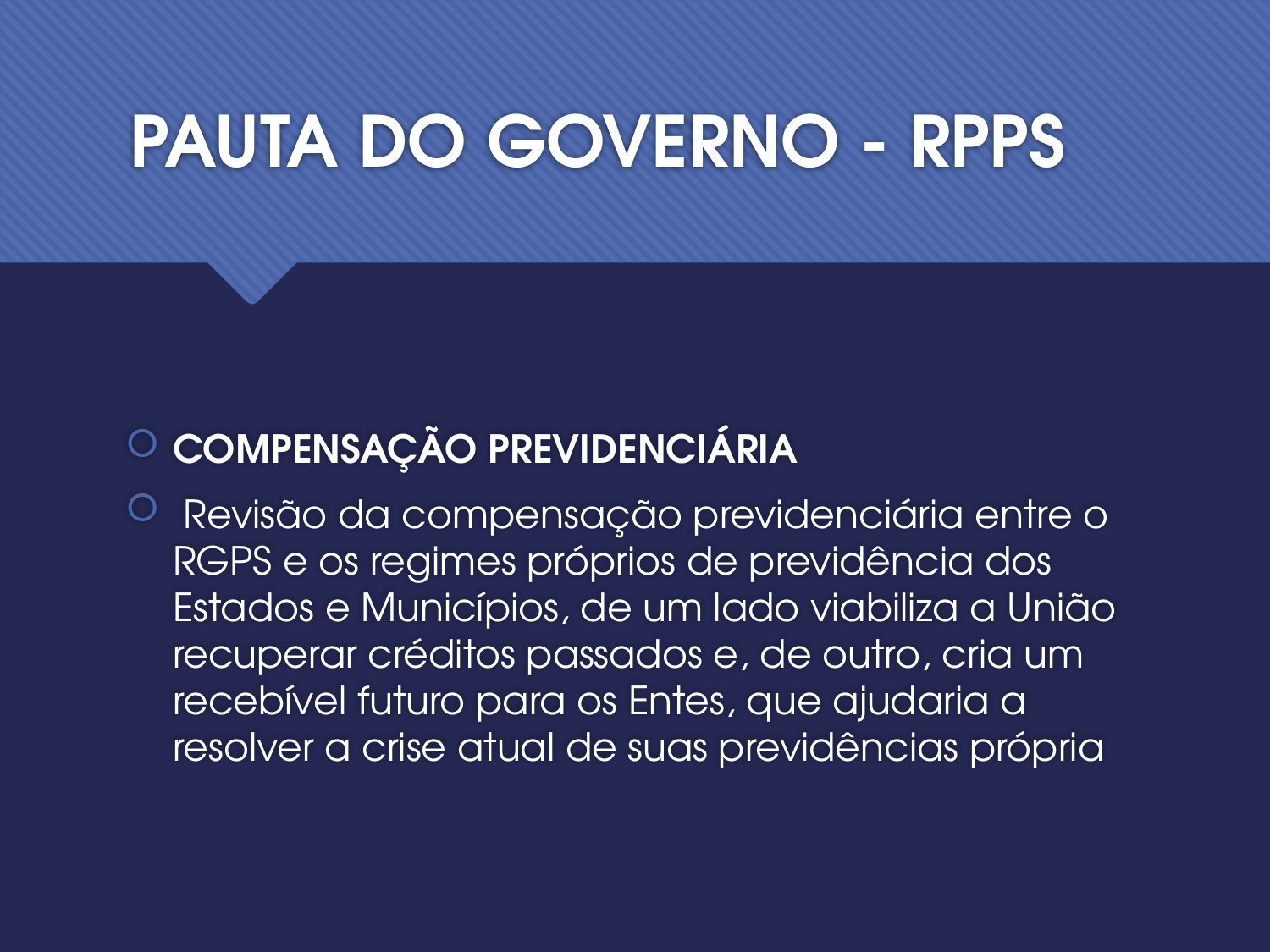

# PAUTA DO GOVERNO - RPPS
COMPENSAÇÃO PREVIDENCIÁRIA
 Revisão da compensação previdenciária entre o RGPS e os regimes próprios de previdência dos Estados e Municípios, de um lado viabiliza a União recuperar créditos passados e, de outro, cria um recebível futuro para os Entes, que ajudaria a resolver a crise atual de suas previdências própria